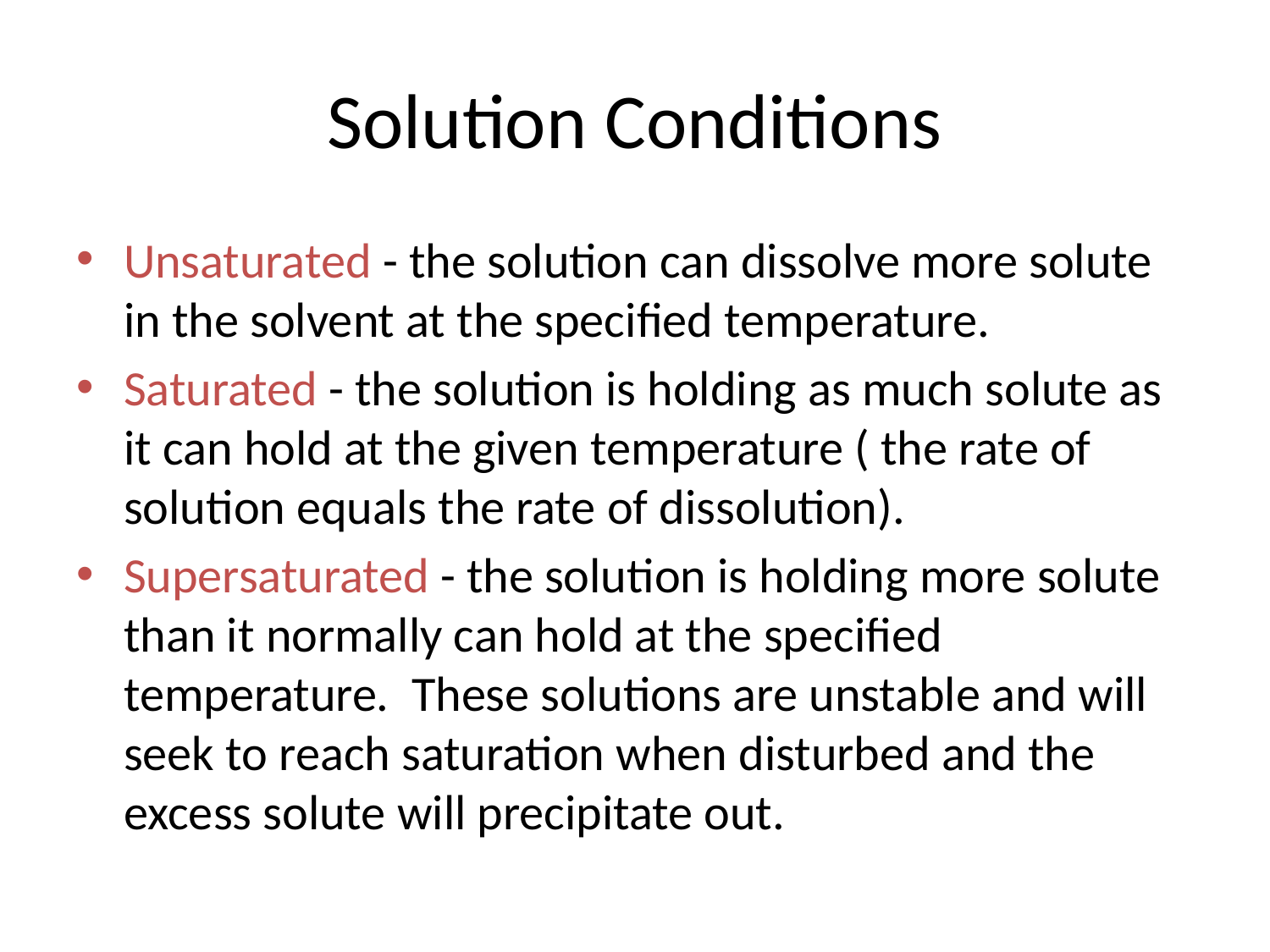

# Solution Conditions
Unsaturated - the solution can dissolve more solute in the solvent at the specified temperature.
Saturated - the solution is holding as much solute as it can hold at the given temperature ( the rate of solution equals the rate of dissolution).
Supersaturated - the solution is holding more solute than it normally can hold at the specified temperature.  These solutions are unstable and will seek to reach saturation when disturbed and the excess solute will precipitate out.